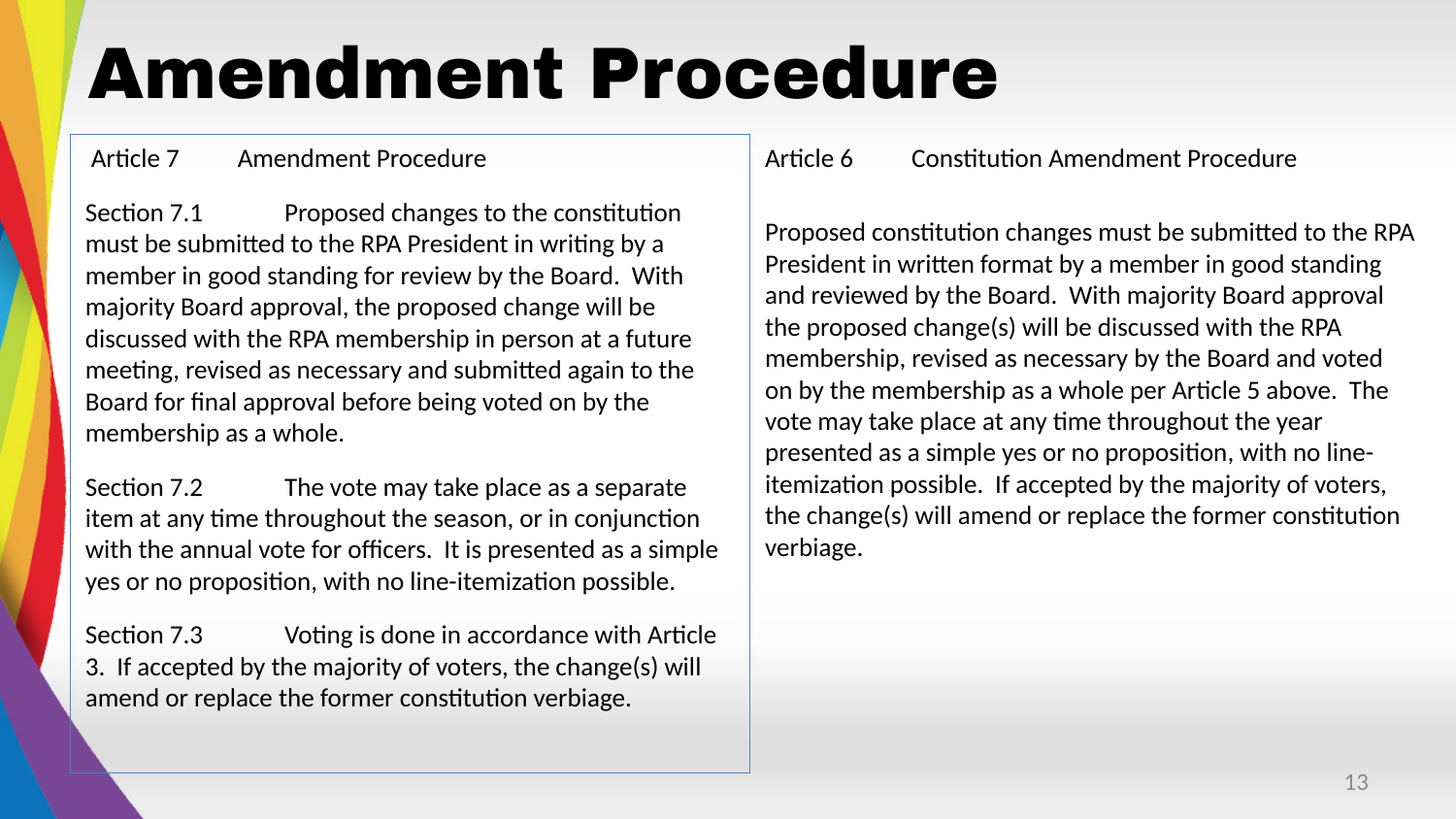

# Amendment Procedure
 Article 7          Amendment Procedure

Section 7.1              Proposed changes to the constitution must be submitted to the RPA President in writing by a member in good standing for review by the Board.  With majority Board approval, the proposed change will be discussed with the RPA membership in person at a future meeting, revised as necessary and submitted again to the Board for final approval before being voted on by the membership as a whole.

Section 7.2              The vote may take place as a separate item at any time throughout the season, or in conjunction with the annual vote for officers.  It is presented as a simple yes or no proposition, with no line-itemization possible.

Section 7.3              Voting is done in accordance with Article 3.  If accepted by the majority of voters, the change(s) will amend or replace the former constitution verbiage.
Article 6          Constitution Amendment Procedure

Proposed constitution changes must be submitted to the RPA President in written format by a member in good standing and reviewed by the Board.  With majority Board approval the proposed change(s) will be discussed with the RPA membership, revised as necessary by the Board and voted on by the membership as a whole per Article 5 above.  The vote may take place at any time throughout the year presented as a simple yes or no proposition, with no line-itemization possible.  If accepted by the majority of voters, the change(s) will amend or replace the former constitution verbiage.
13